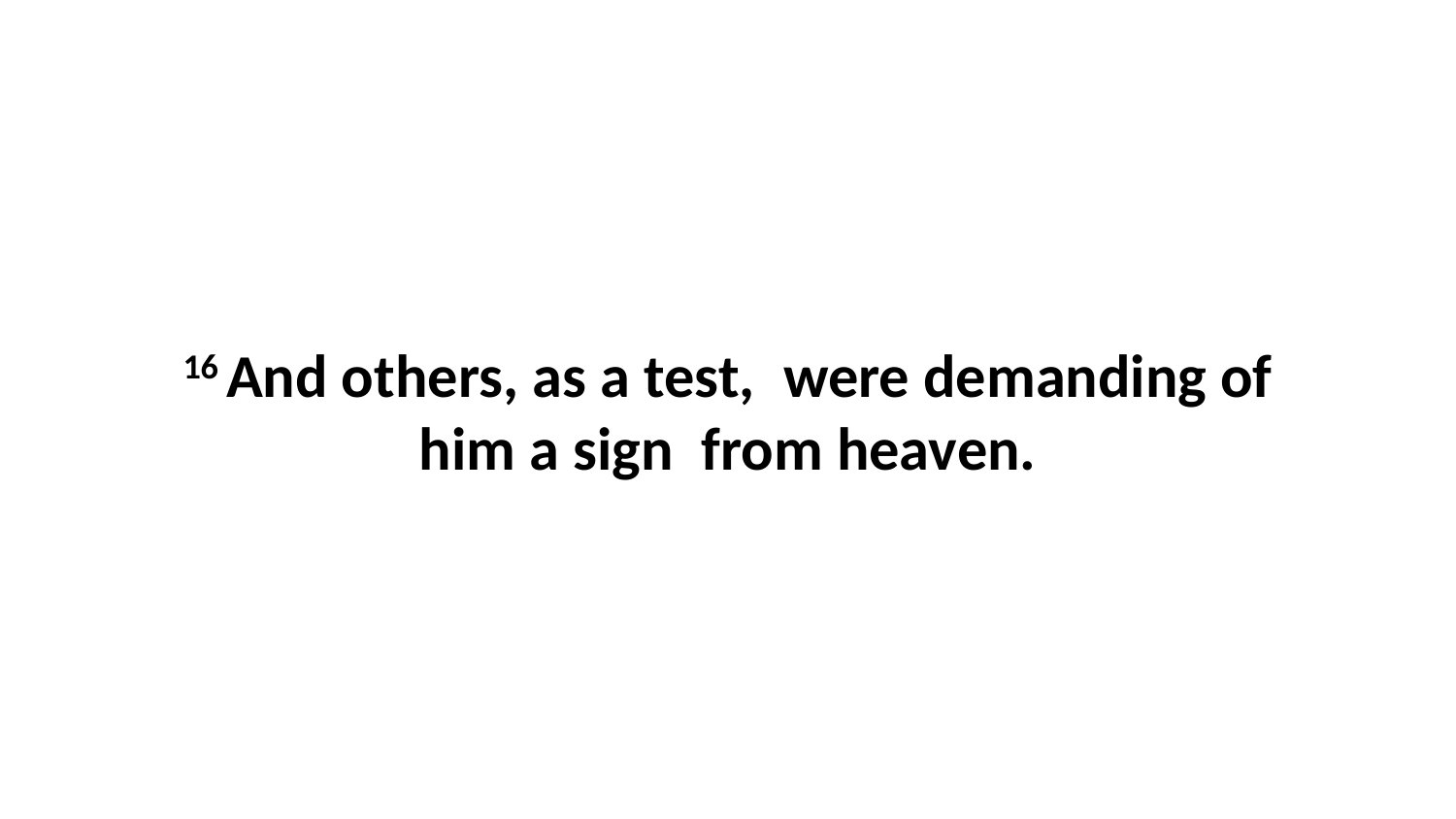

16 And others, as a test,  were demanding of him a sign  from heaven.